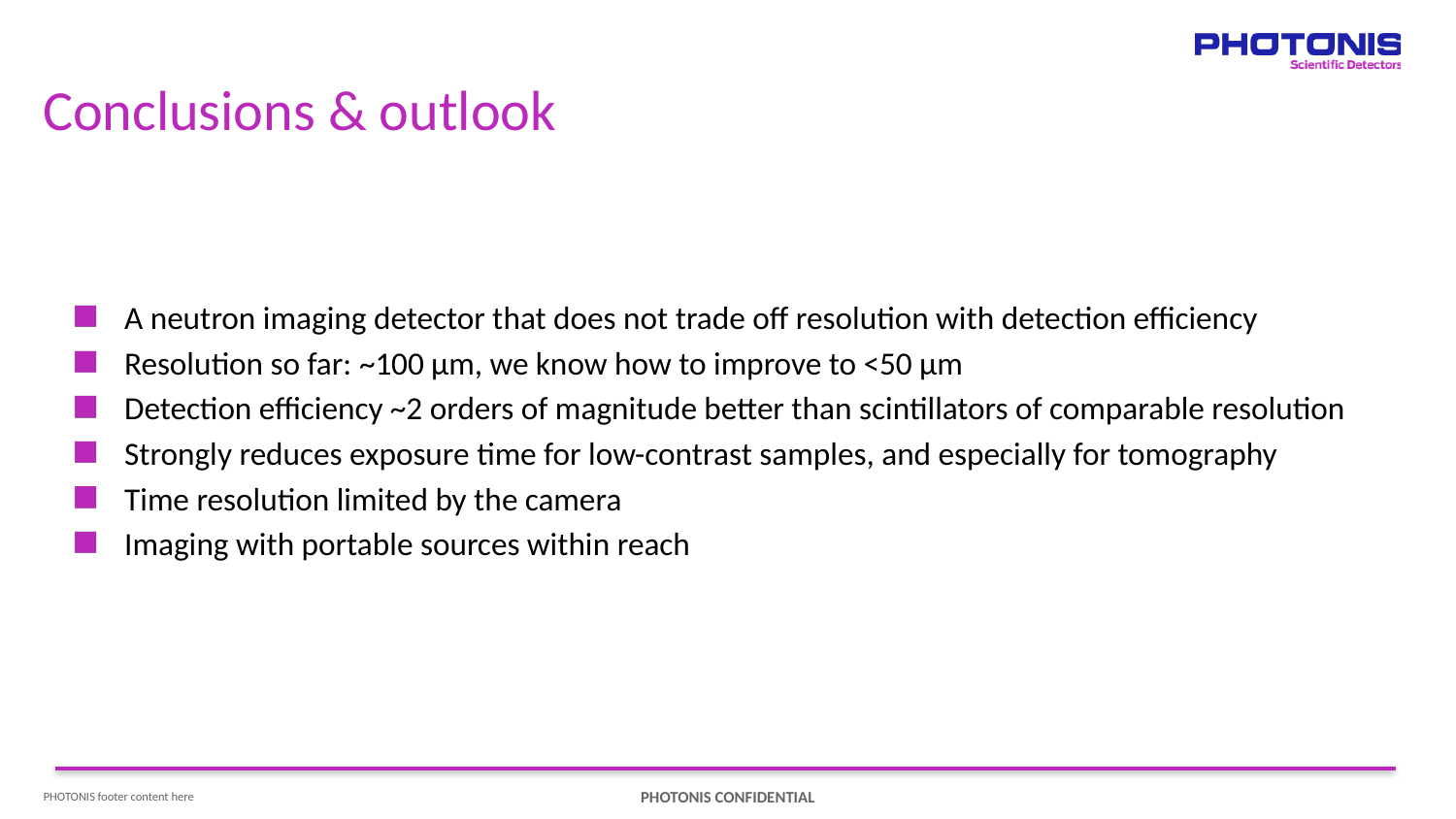

# Conclusions & outlook

A neutron imaging detector that does not trade off resolution with detection efficiency
Resolution so far: ~100 µm, we know how to improve to <50 µm
Detection efficiency ~2 orders of magnitude better than scintillators of comparable resolution
Strongly reduces exposure time for low-contrast samples, and especially for tomography
Time resolution limited by the camera
Imaging with portable sources within reach
PHOTONIS footer content here